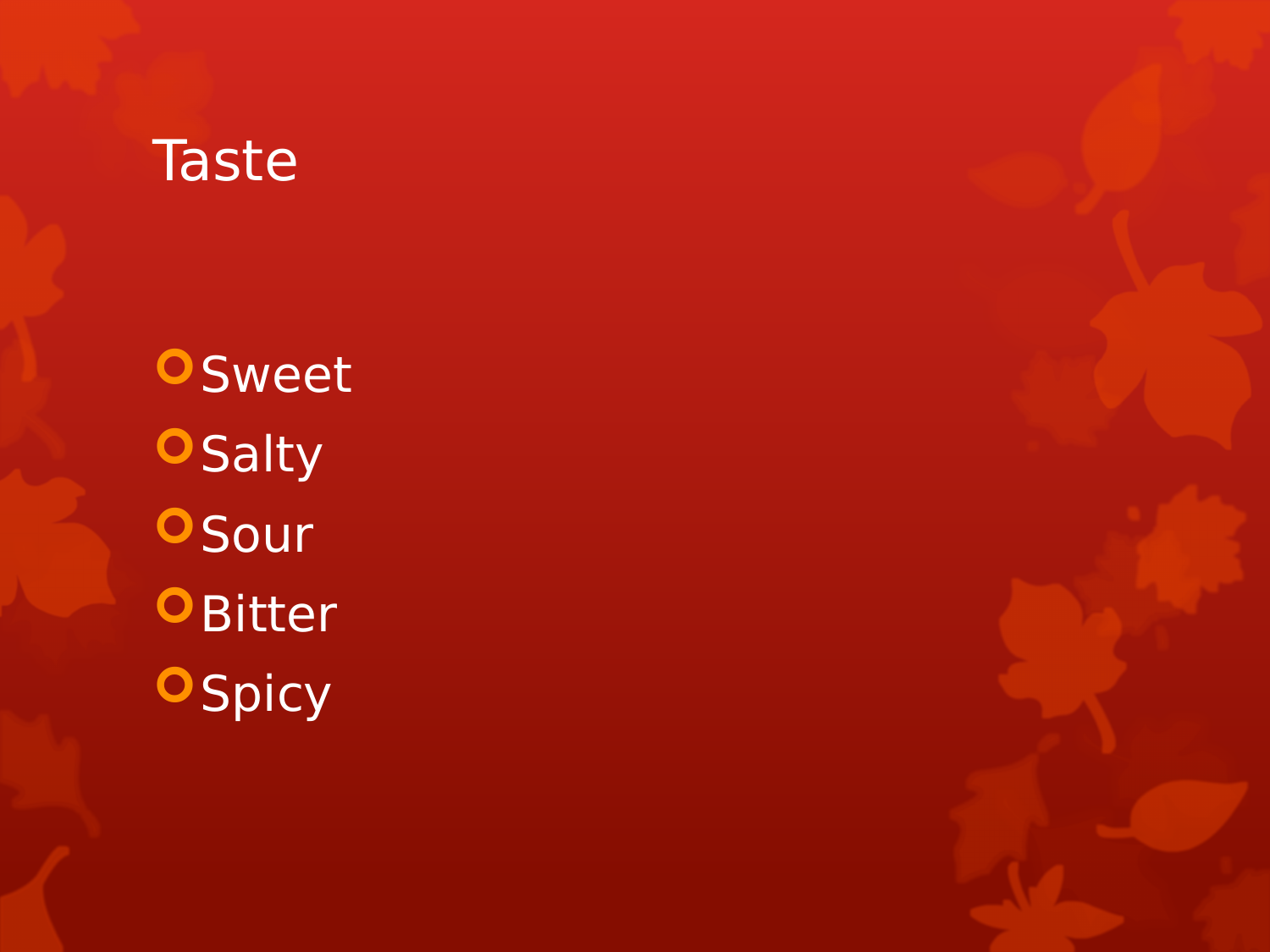

# Taste
Sweet
Salty
Sour
Bitter
Spicy